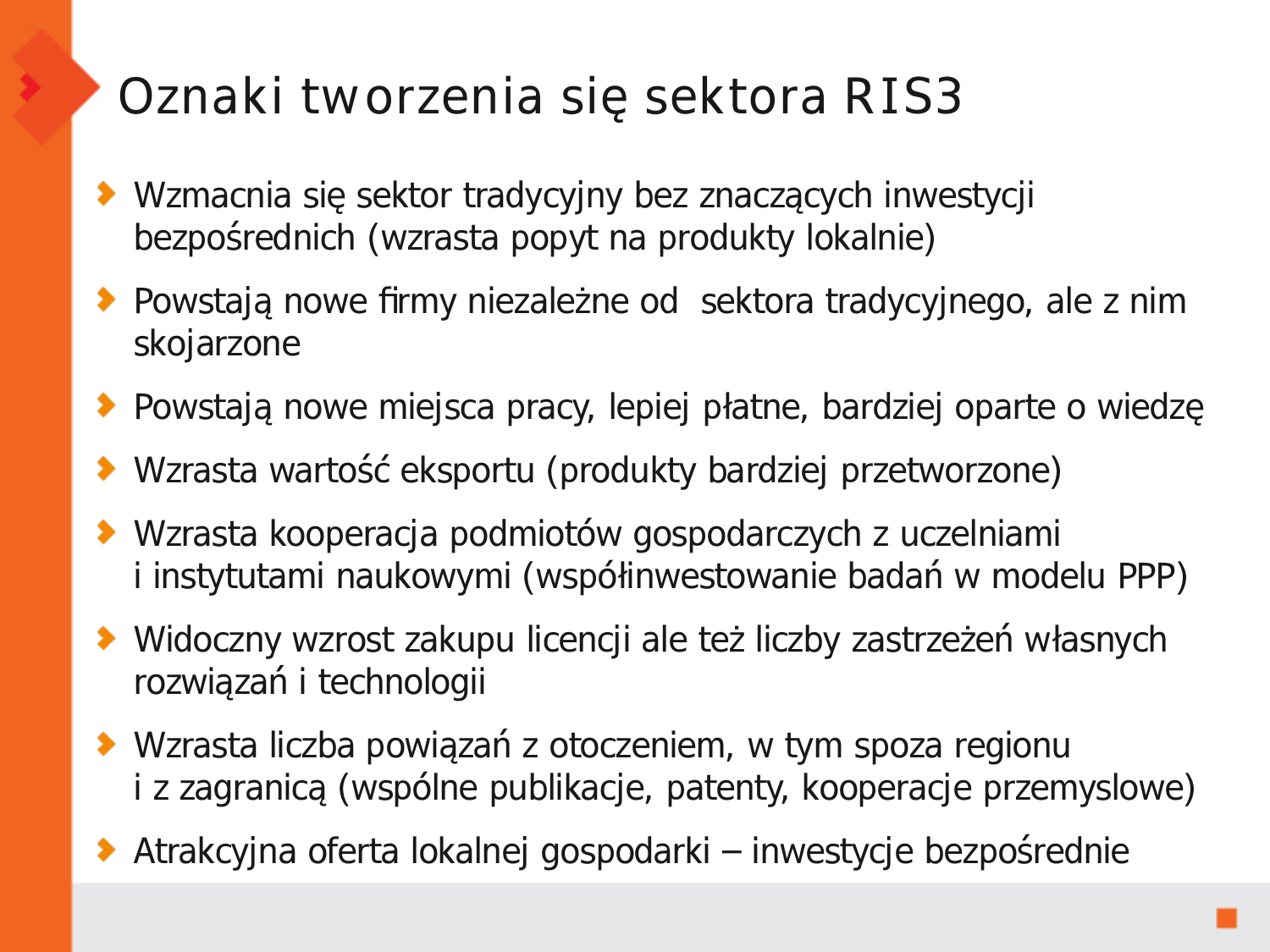

# Oznaki tworzenia się sektora RIS3
Wzmacnia się sektor tradycyjny bez znaczących inwestycji bezpośrednich (wzrasta popyt na produkty lokalnie)
Powstają nowe firmy niezależne od  sektora tradycyjnego, ale z nim skojarzone
Powstają nowe miejsca pracy, lepiej płatne, bardziej oparte o wiedzę
Wzrasta wartość eksportu (produkty bardziej przetworzone)
Wzrasta kooperacja podmiotów gospodarczych z uczelniami
i instytutami naukowymi (współinwestowanie badań w modelu PPP)
Widoczny wzrost zakupu licencji ale też liczby zastrzeżeń własnych rozwiązań i technologii
Wzrasta liczba powiązań z otoczeniem, w tym spoza regionu
i z zagranicą (wspólne publikacje, patenty, kooperacje przemyslowe)
Atrakcyjna oferta lokalnej gospodarki – inwestycje bezpośrednie